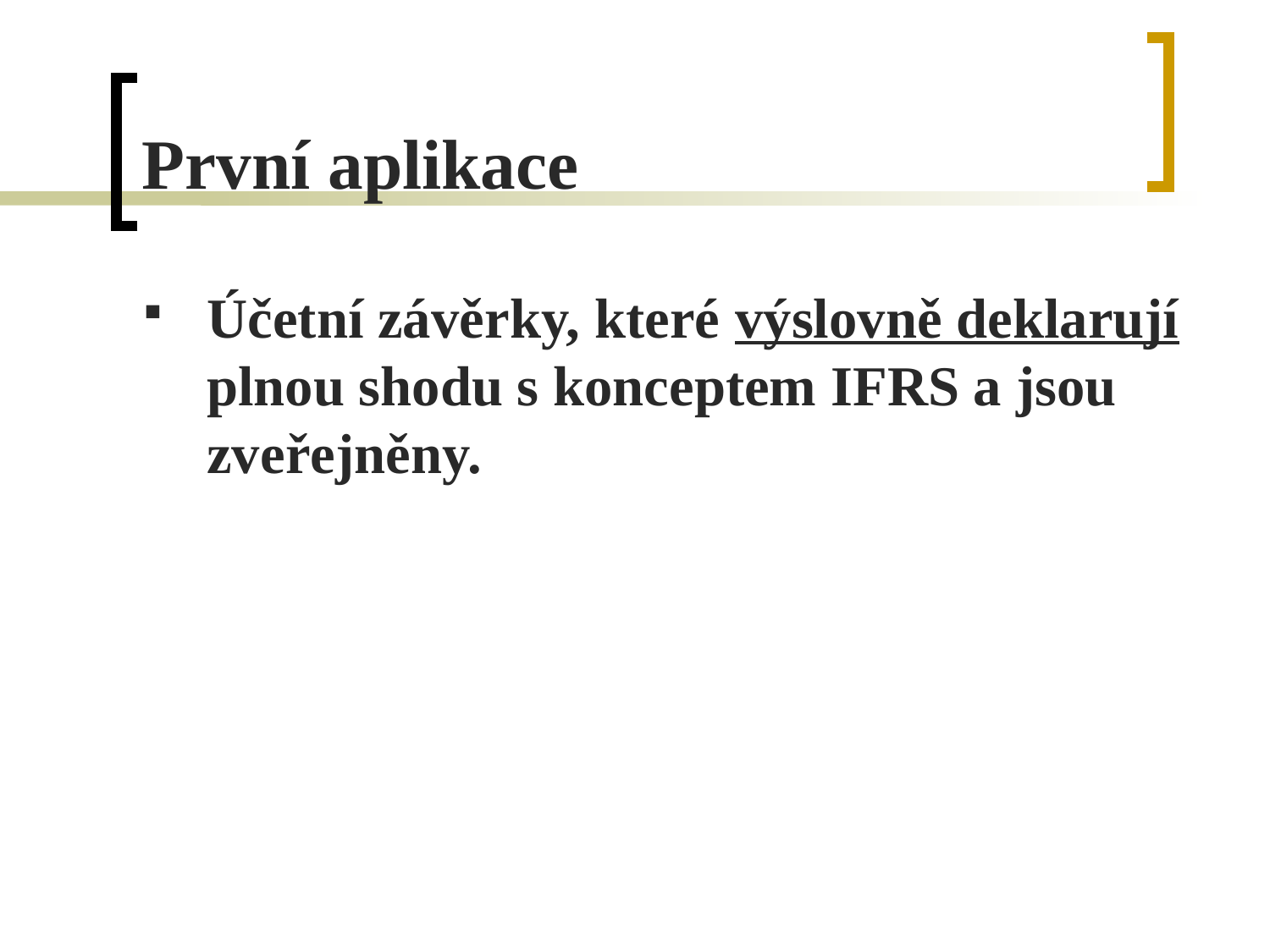

# První aplikace
Účetní závěrky, které výslovně deklarují plnou shodu s konceptem IFRS a jsou zveřejněny.